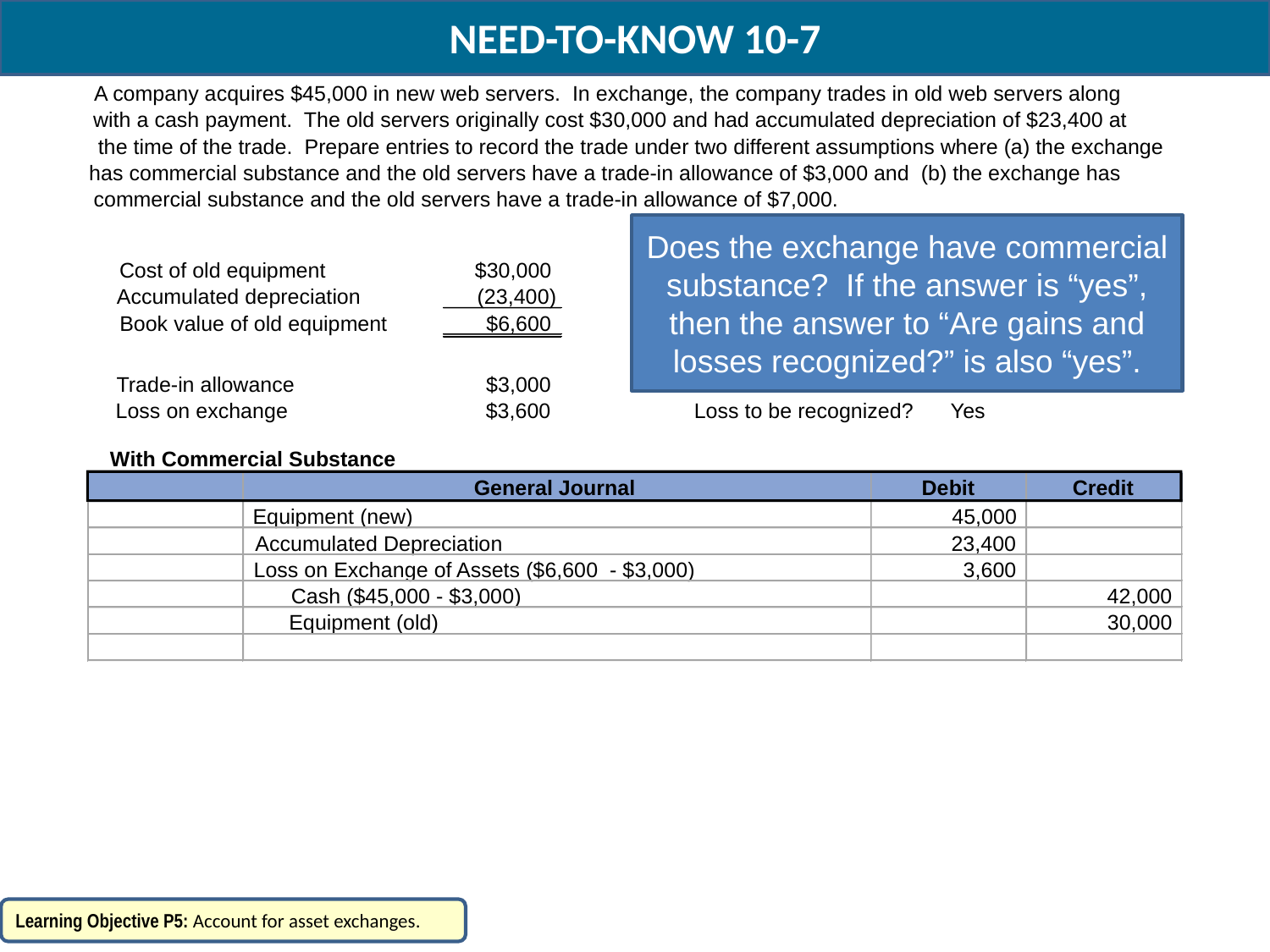

NEED-TO-KNOW 10-7
A company acquires $45,000 in new web servers.  In exchange, the company trades in old web servers along
with a cash payment.  The old servers originally cost $30,000 and had accumulated depreciation of $23,400 at
the time of the trade.  Prepare entries to record the trade under two different assumptions where (a) the exchange
has commercial substance and the old servers have a trade-in allowance of $3,000 and  (b) the exchange has
commercial substance and the old servers have a trade-in allowance of $7,000.
Does the exchange have commercial substance?  If the answer is “yes”, then the answer to “Are gains and losses recognized?” is also “yes”.
Per SFAS 153, commercial substance implies that it alters the company’s future cash flows.
Cost of old equipment
$30,000
Accumulated depreciation
(23,400)

Book value of old equipment
$6,600

Trade-in allowance
$3,000
Loss on exchange
$3,600
Loss to be recognized?
Yes
With Commercial Substance

General Journal
Debit
Credit

Equipment (new)
45,000

Accumulated Depreciation
23,400

Loss on Exchange of Assets ($6,600  - $3,000)
3,600

Cash ($45,000 - $3,000)
42,000

Equipment (old)
30,000

Learning Objective P5: Account for asset exchanges.